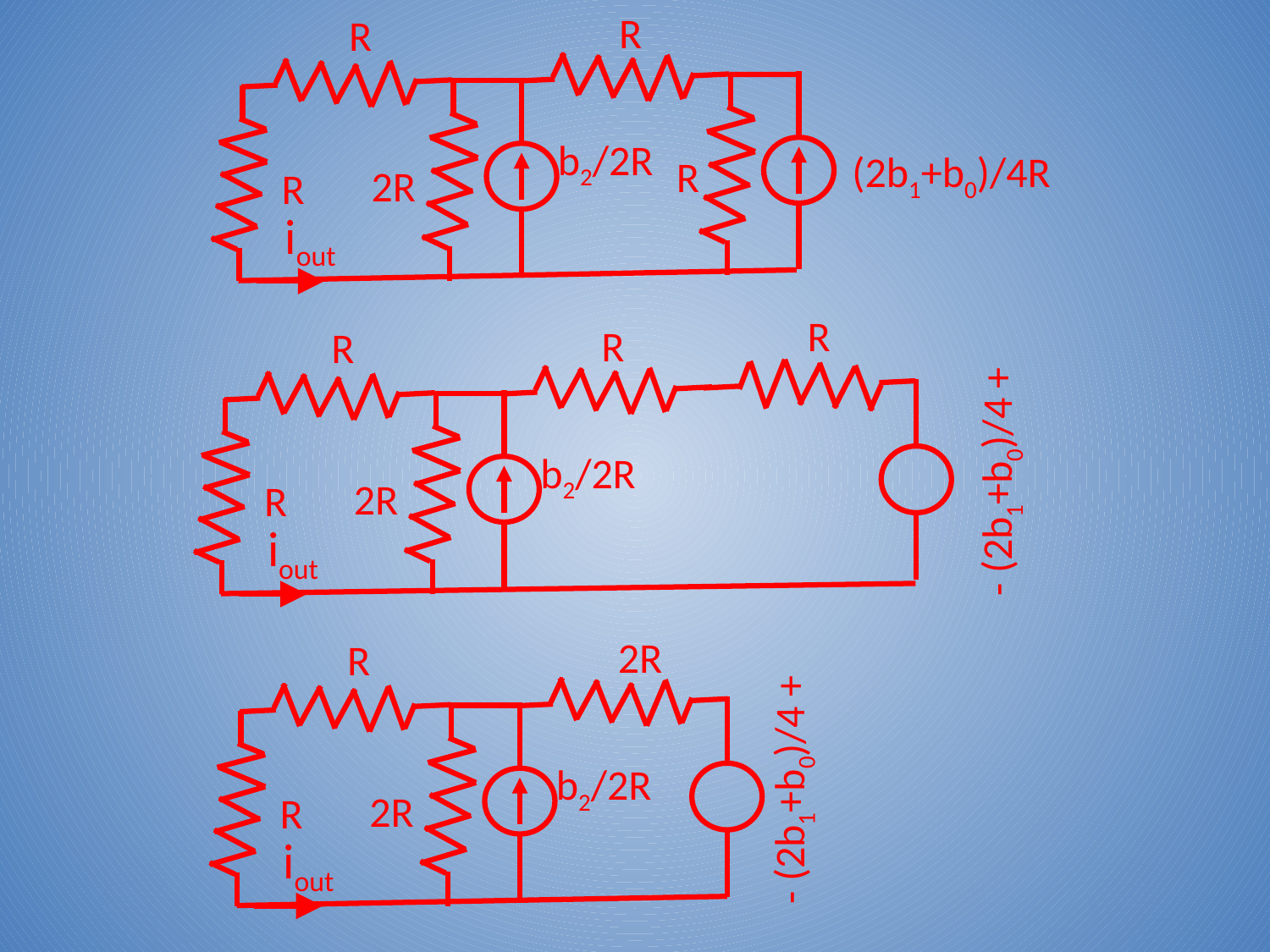

R
R

b2/2R
(2b1+b0)/4R
R
2R
R
iout
R
R
R

b2/2R

- (2b1+b0)/4 +
2R
R
iout
2R
R

b2/2R
- (2b1+b0)/4 +

2R
R
iout